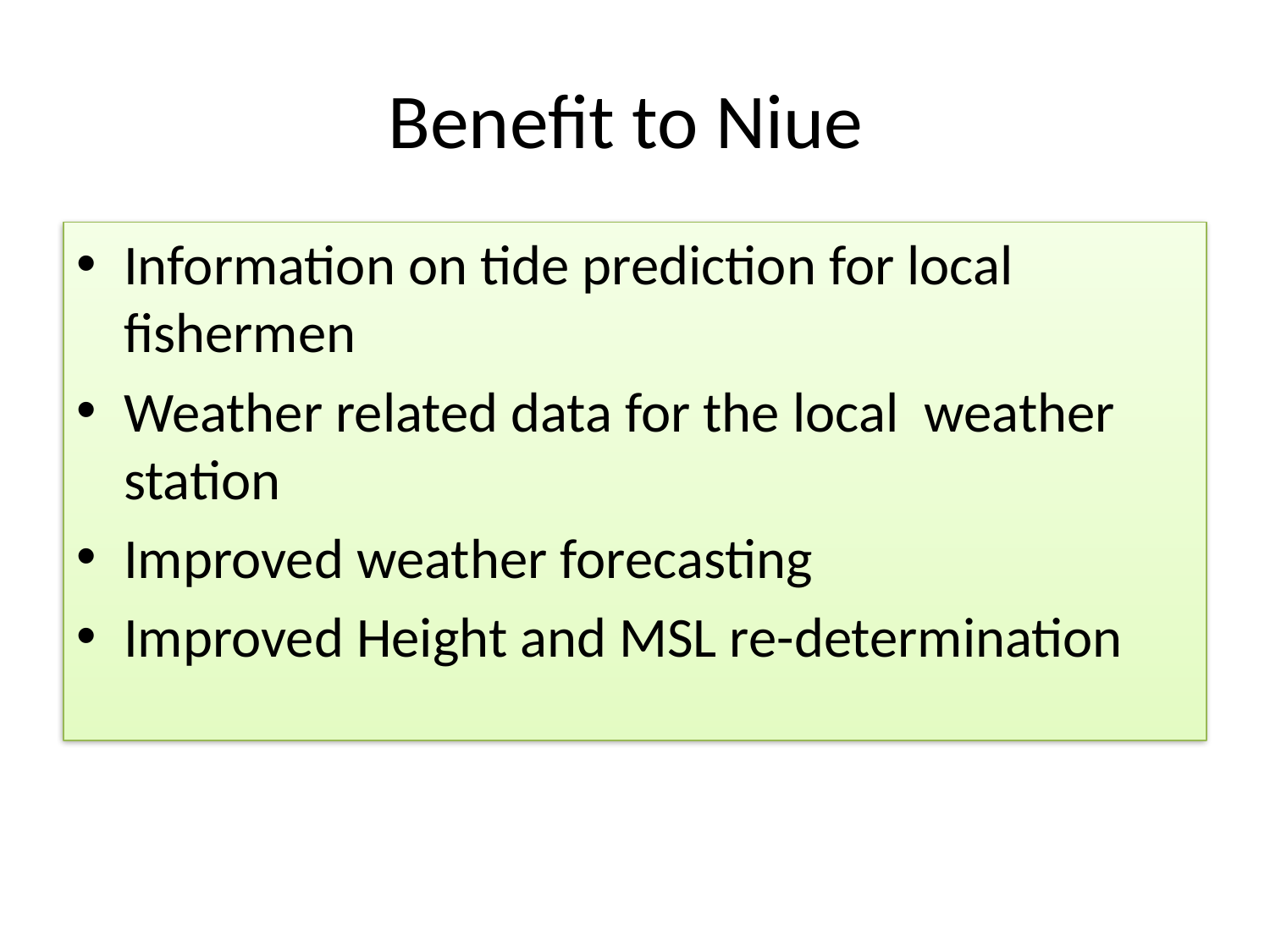

# Benefit to Niue
Information on tide prediction for local fishermen
Weather related data for the local  weather station
Improved weather forecasting
Improved Height and MSL re-determination